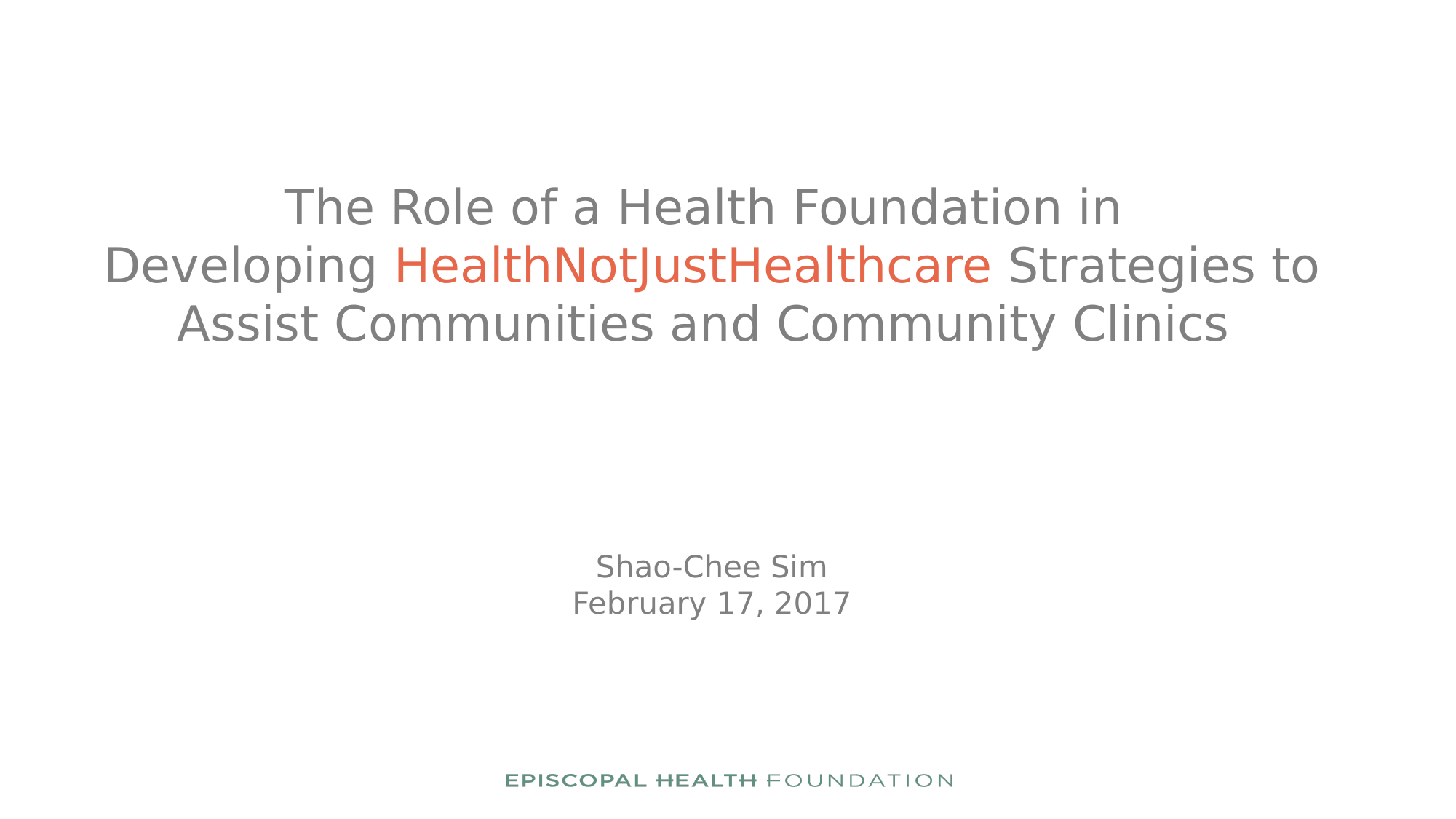

The Role of a Health Foundation in
Developing HealthNotJustHealthcare Strategies to Assist Communities and Community Clinics

Shao-Chee Sim
February 17, 2017